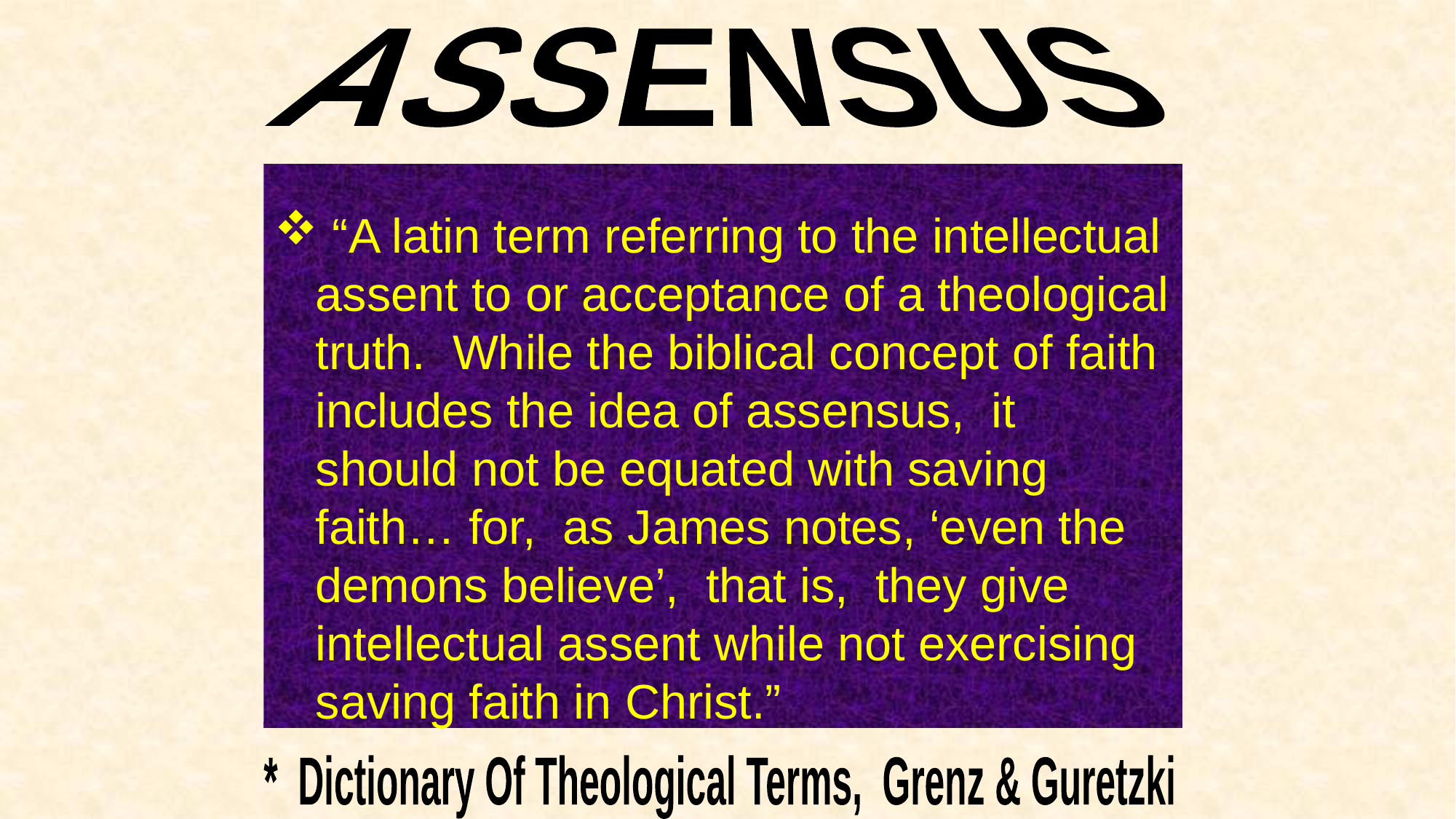

ASSENSUS

 “A latin term referring to the intellectual assent to or acceptance of a theological truth.  While the biblical concept of faith includes the idea of assensus,  it should not be equated with saving faith… for,  as James notes, ‘even the demons believe’,  that is,  they give intellectual assent while not exercising saving faith in Christ.”
*  Dictionary Of Theological Terms,  Grenz & Guretzki